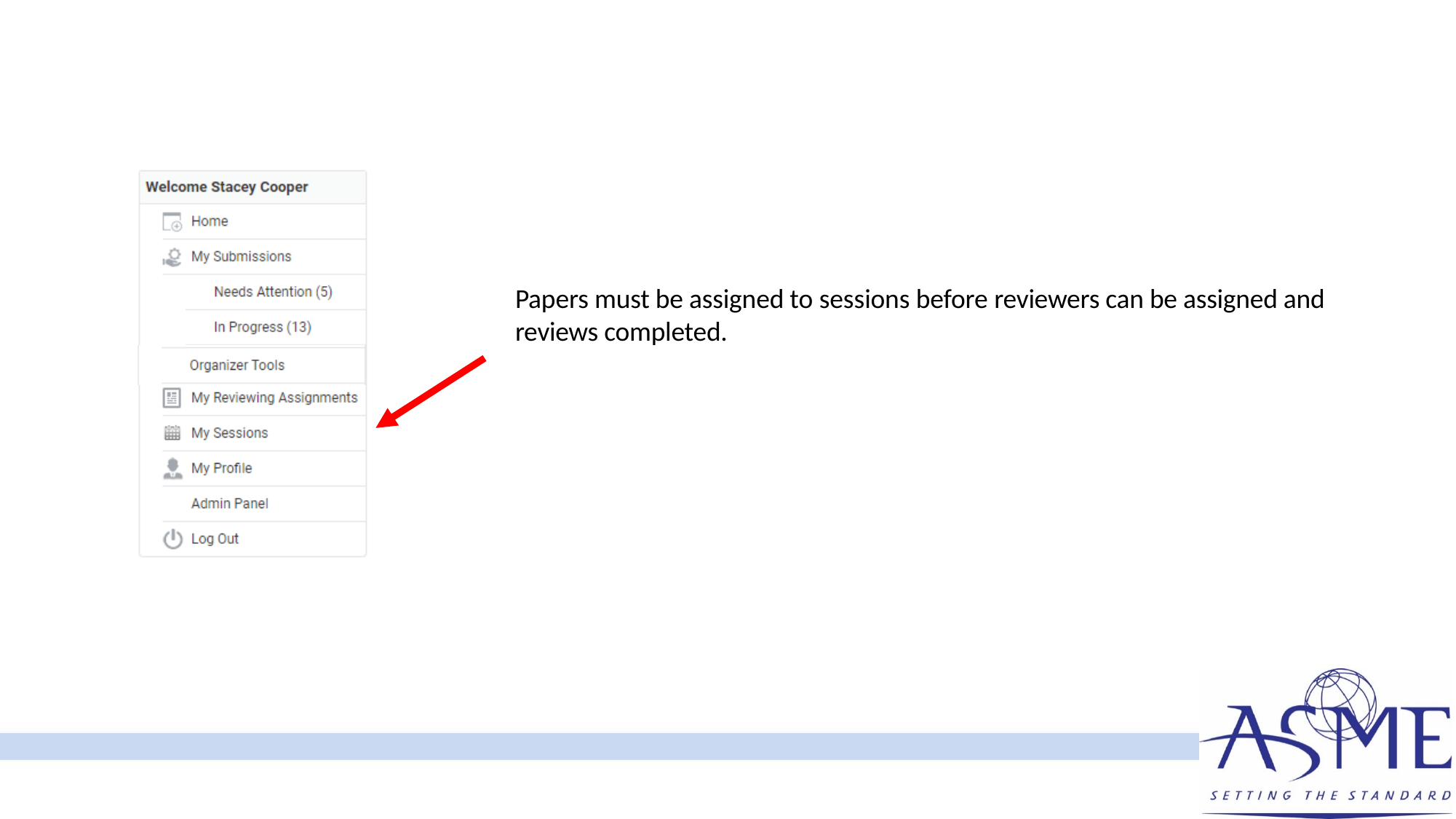

Papers must be assigned to sessions before reviewers can be assigned and reviews completed.